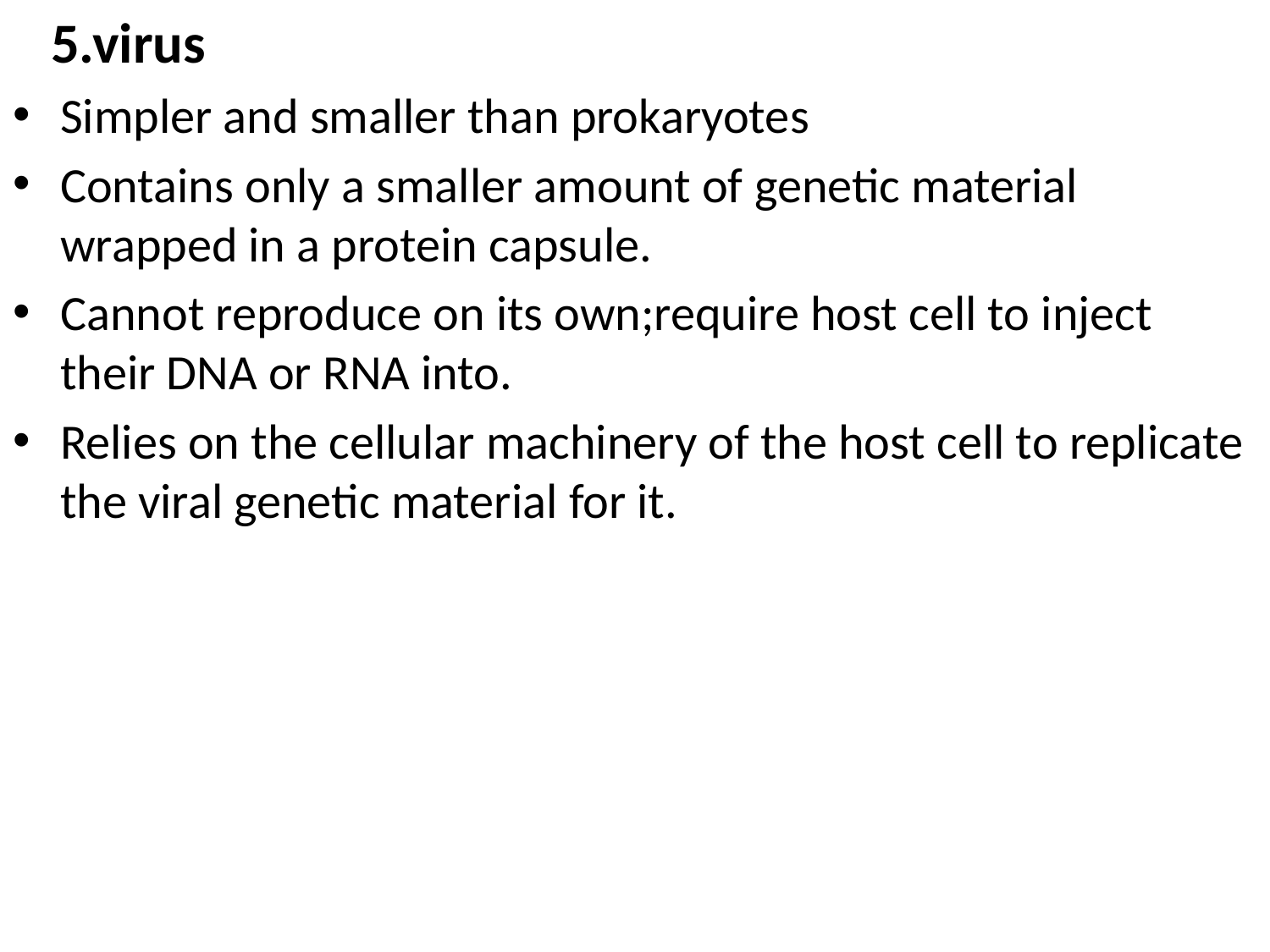

5.virus
Simpler and smaller than prokaryotes
Contains only a smaller amount of genetic material wrapped in a protein capsule.
Cannot reproduce on its own;require host cell to inject their DNA or RNA into.
Relies on the cellular machinery of the host cell to replicate the viral genetic material for it.